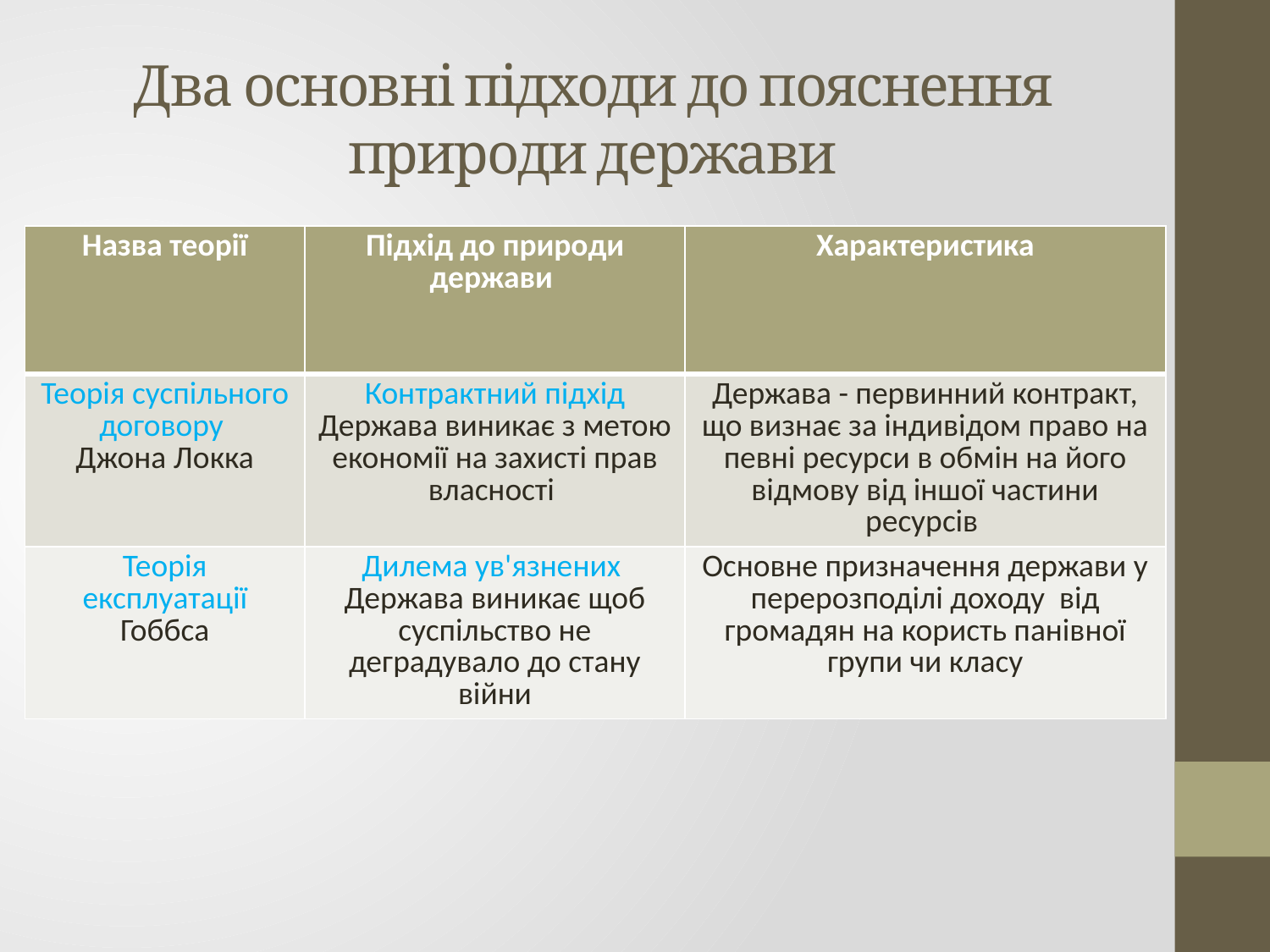

# Два основні підходи до пояснення природи держави
| Назва теорії | Підхід до природи держави | Характеристика |
| --- | --- | --- |
| Теорія суспільного договору Джона Локка | Контрактний підхід Держава виникає з метою економії на захисті прав власності | Держава - первинний контракт, що визнає за індивідом право на певні ресурси в обмін на його відмову від іншої частини ресурсів |
| Теорія експлуатації Гоббса | Дилема ув'язнених Держава виникає щоб суспільство не деградувало до стану війни | Основне призначення держави у перерозподілі доходу від громадян на користь панівної групи чи класу |